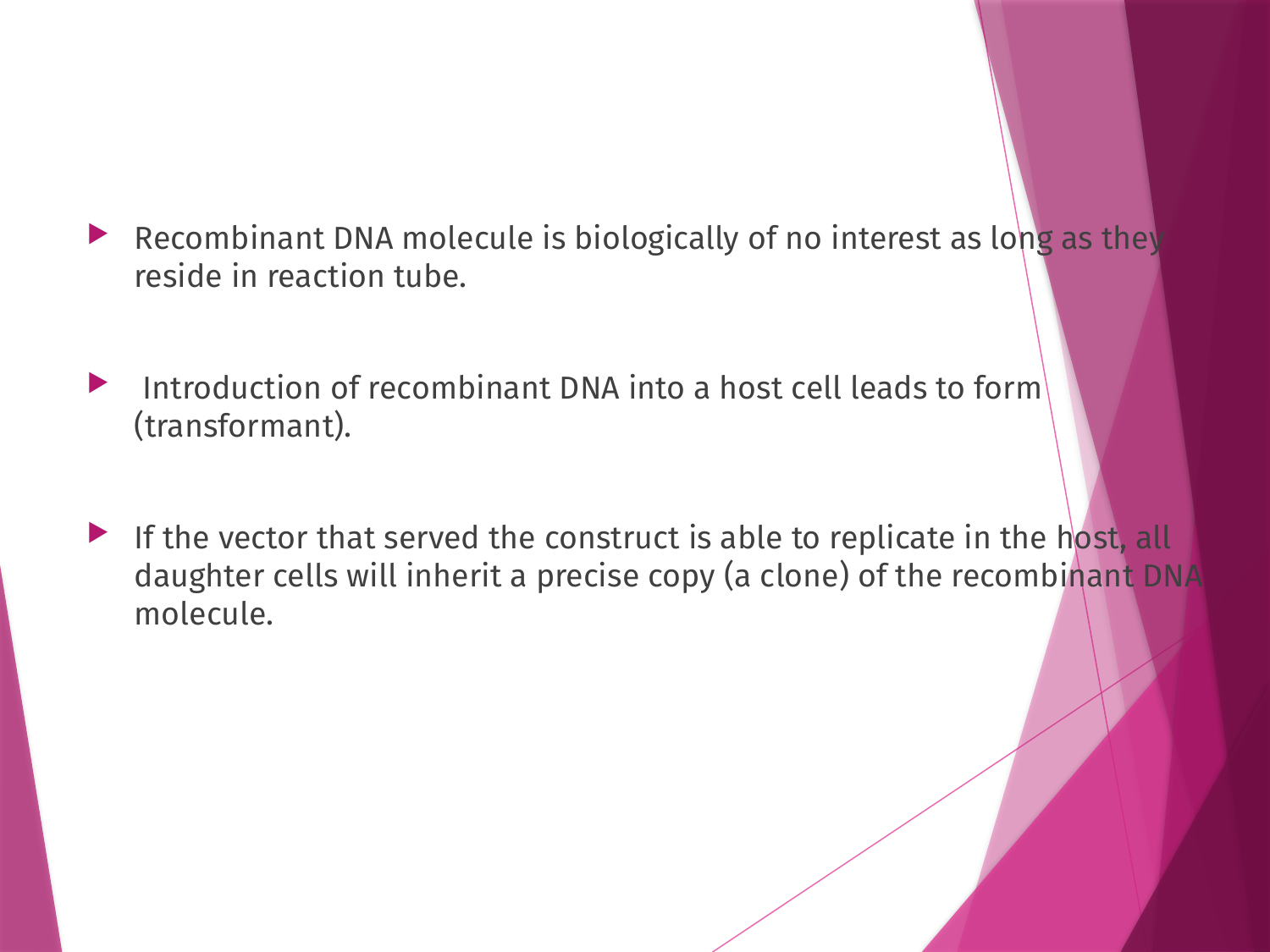

Recombinant DNA molecule is biologically of no interest as long as they reside in reaction tube.

 Introduction of recombinant DNA into a host cell leads to form (transformant).

If the vector that served the construct is able to replicate in the host, all daughter cells will inherit a precise copy (a clone) of the recombinant DNA molecule.